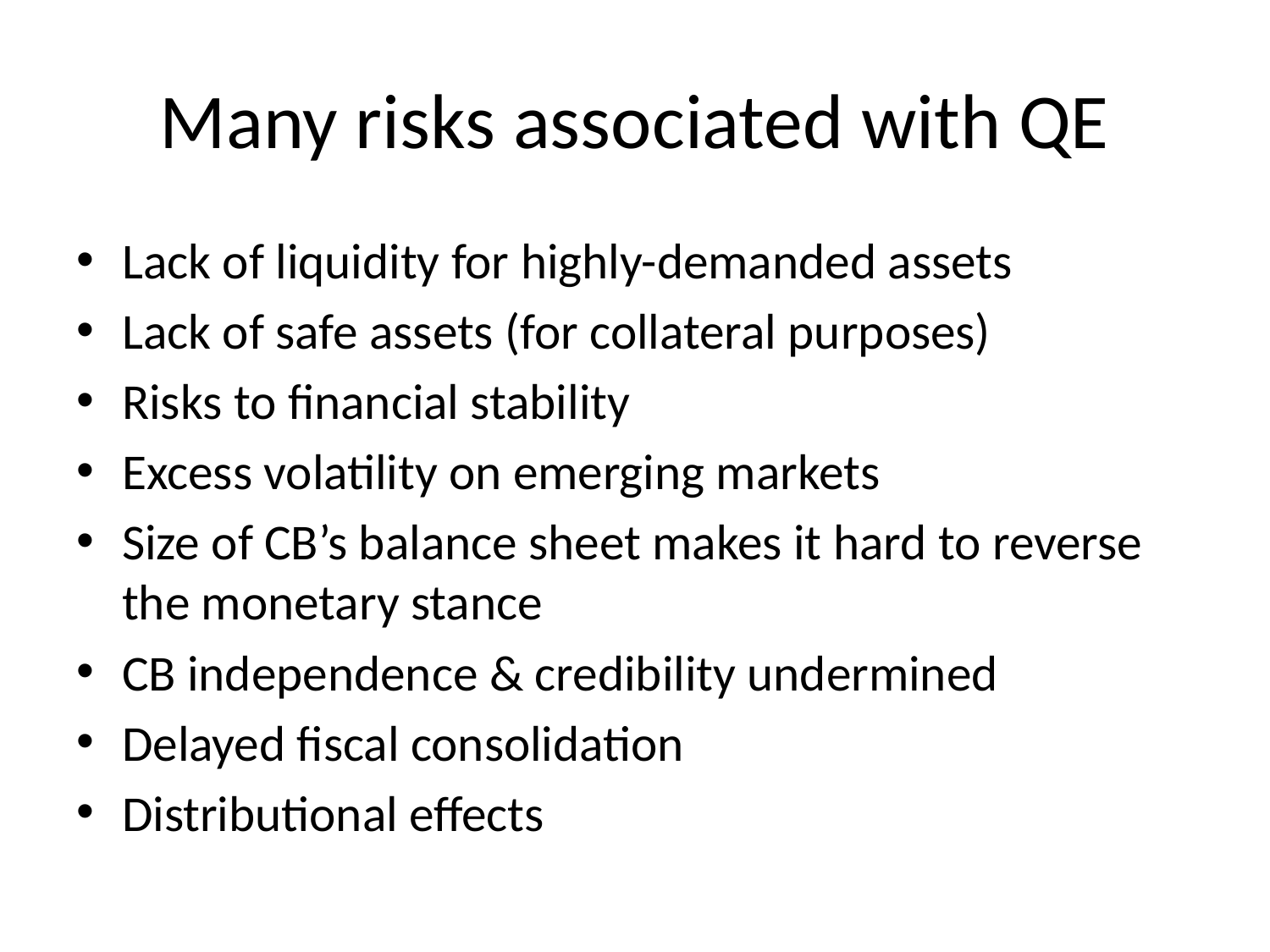

# Many risks associated with QE
Lack of liquidity for highly-demanded assets
Lack of safe assets (for collateral purposes)
Risks to financial stability
Excess volatility on emerging markets
Size of CB’s balance sheet makes it hard to reverse the monetary stance
CB independence & credibility undermined
Delayed fiscal consolidation
Distributional effects